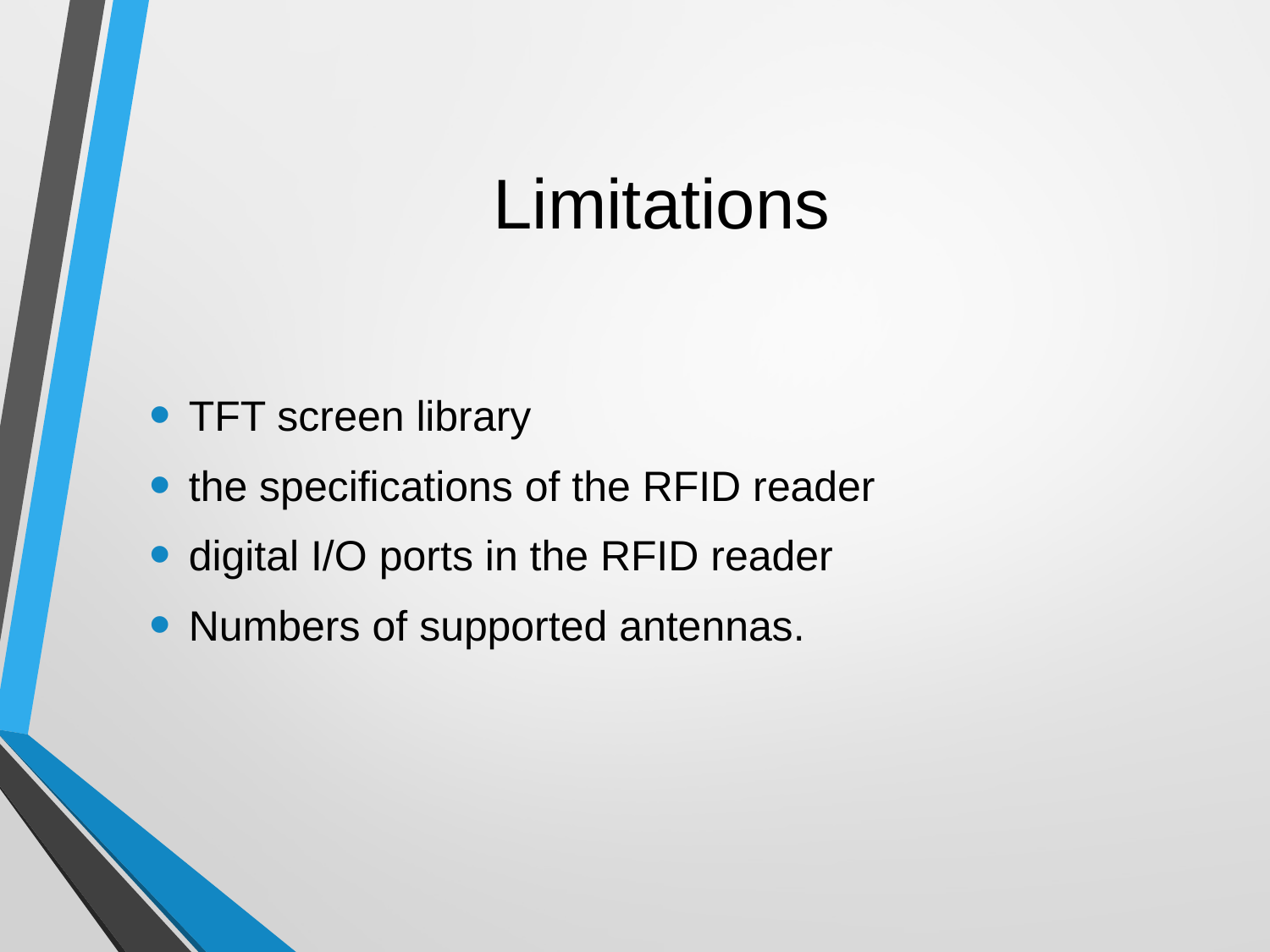

# Limitations
TFT screen library
the specifications of the RFID reader
digital I/O ports in the RFID reader
Numbers of supported antennas.